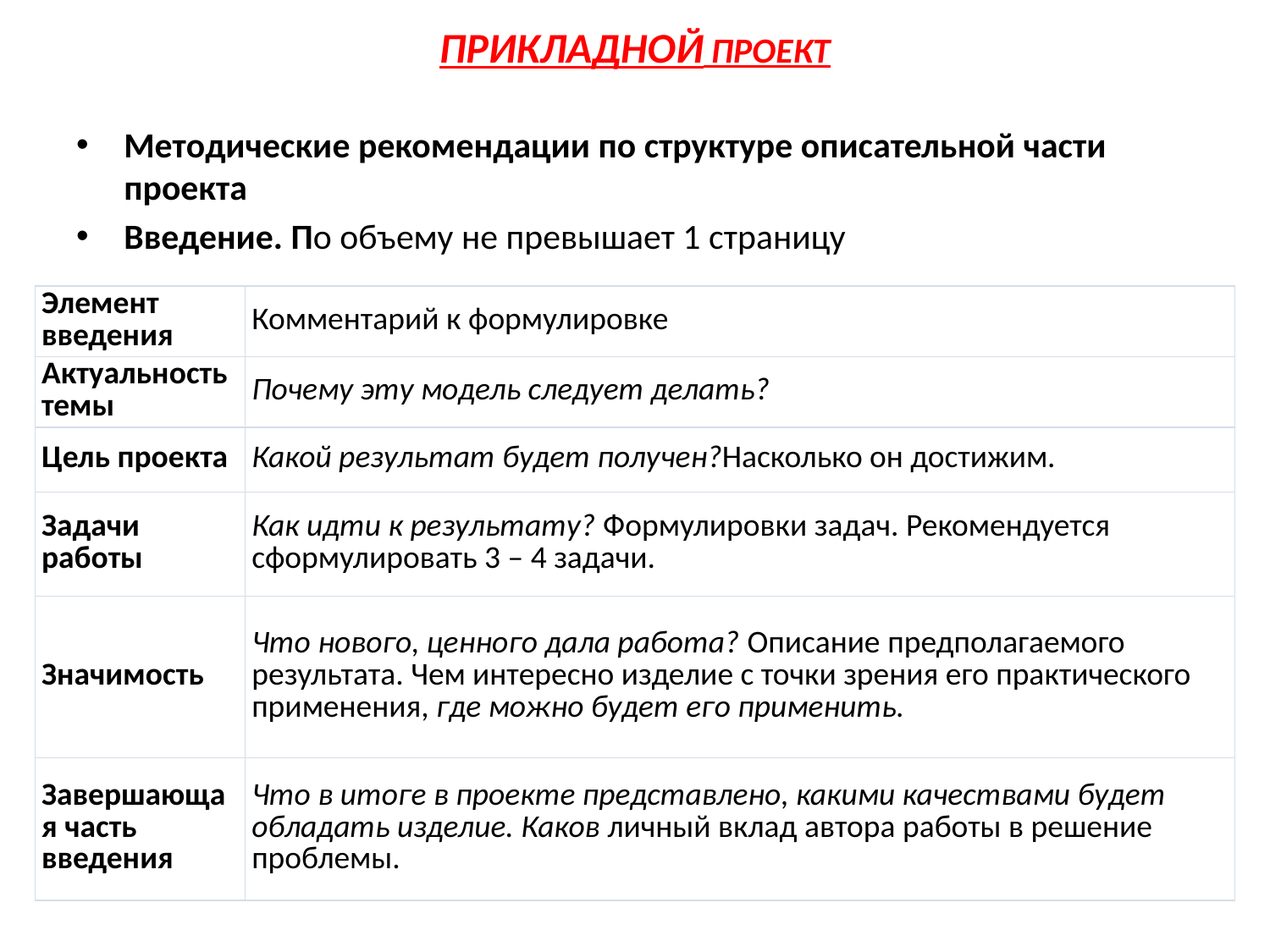

# ПРИКЛАДНОЙ ПРОЕКТ
Методические рекомендации по структуре описательной части проекта
Введение. По объему не превышает 1 страницу

| Элемент введения | Комментарий к формулировке |
| --- | --- |
| Актуальность темы | Почему эту модель следует делать? |
| Цель проекта | Какой результат будет полу­чен?Насколько он достижим. |
| Задачи работы | Как идти к результату? Формулировки задач. Рекомендуется сформулировать 3 – 4 задачи. |
| Значимость | Что нового, ценного дала работа? Описание предполагаемого результата. Чем интересно изделие с точки зрения его практического применения, где можно будет его применить. |
| Завершающая часть введения | Что в итоге в проекте представлено, какими качествами будет обладать изделие. Каков личный вклад автора работы в решение проблемы. |